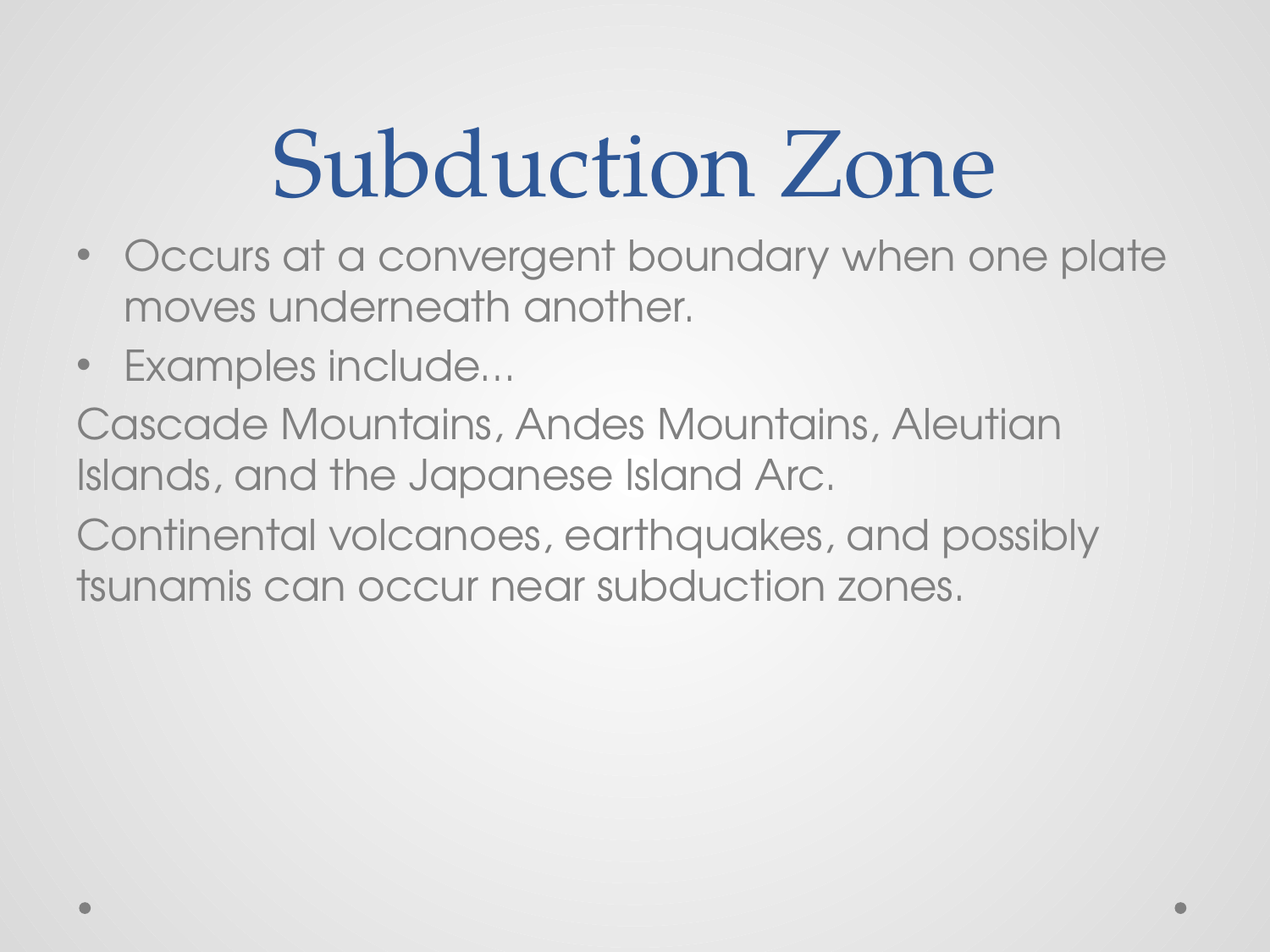

# Subduction Zone
Occurs at a convergent boundary when one plate moves underneath another.
Examples include…
Cascade Mountains, Andes Mountains, Aleutian Islands, and the Japanese Island Arc.
Continental volcanoes, earthquakes, and possibly tsunamis can occur near subduction zones.